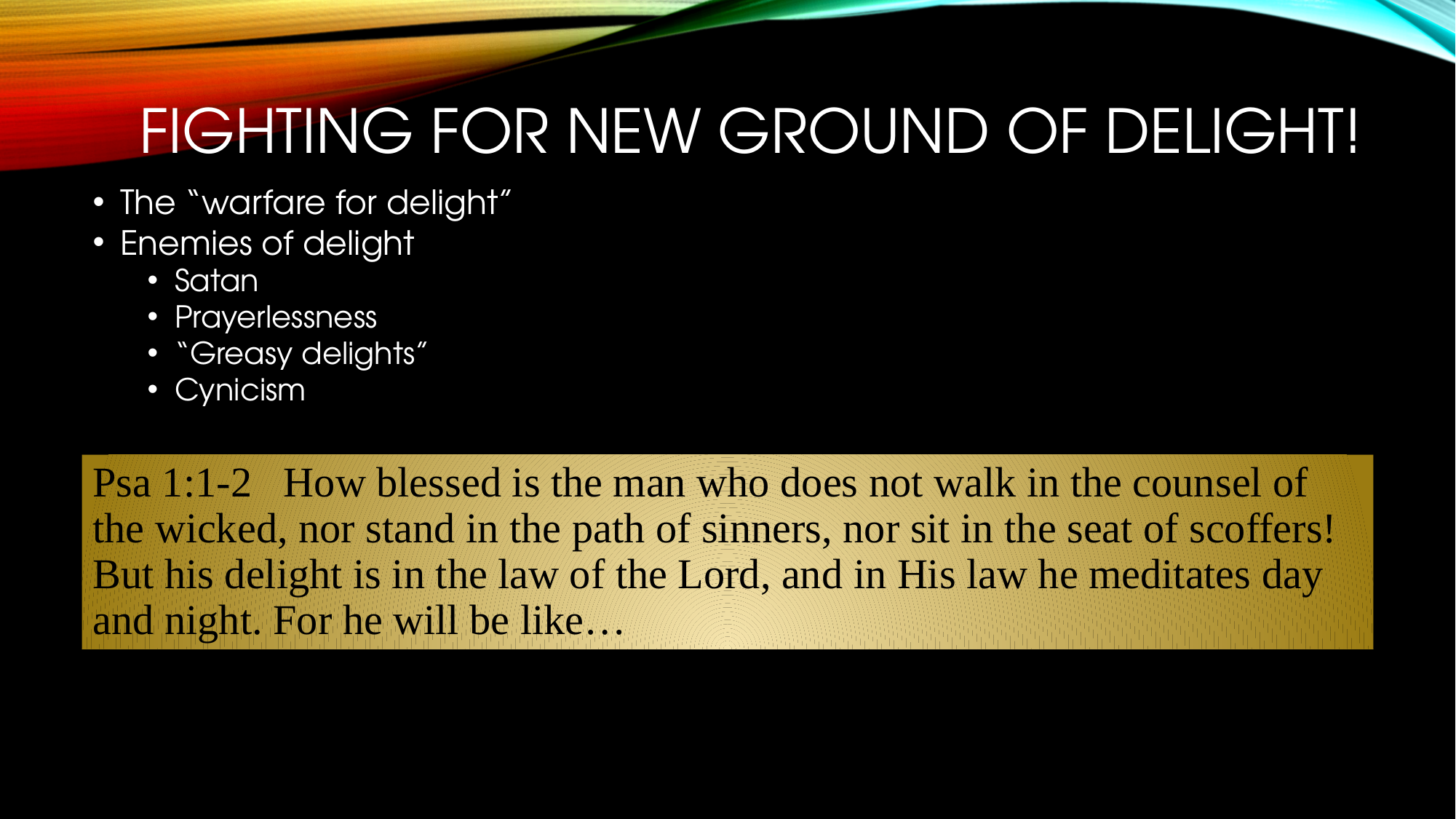

# Fighting for new ground of delight!
The “warfare for delight”
Enemies of delight
Satan
Prayerlessness
“Greasy delights”
Cynicism
Psa 1:1-2   How blessed is the man who does not walk in the counsel of the wicked, nor stand in the path of sinners, nor sit in the seat of scoffers! But his delight is in the law of the Lord, and in His law he meditates day and night. For he will be like…